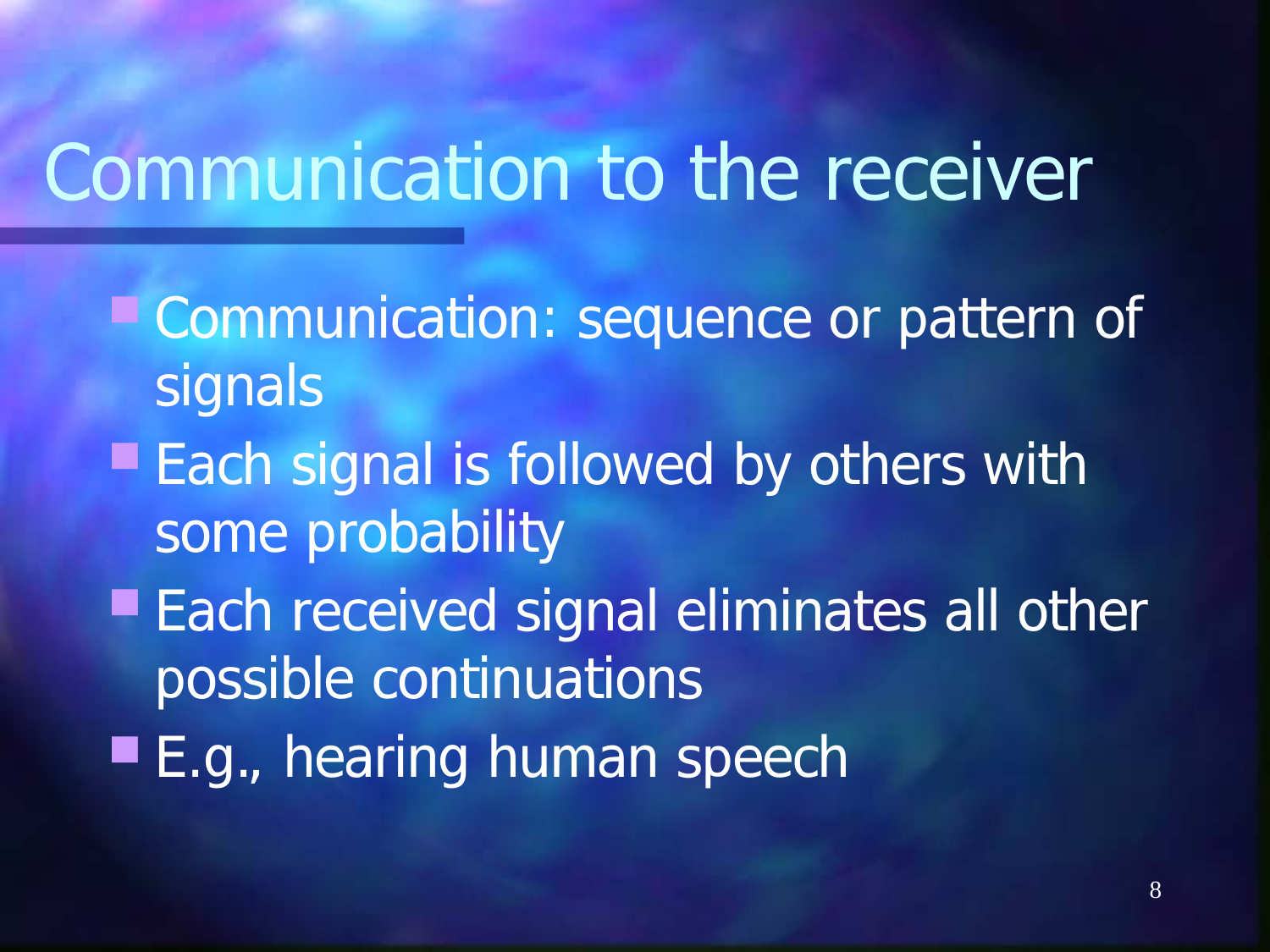

# Communication to the receiver
Communication: sequence or pattern of signals
Each signal is followed by others with some probability
Each received signal eliminates all other possible continuations
E.g., hearing human speech
8